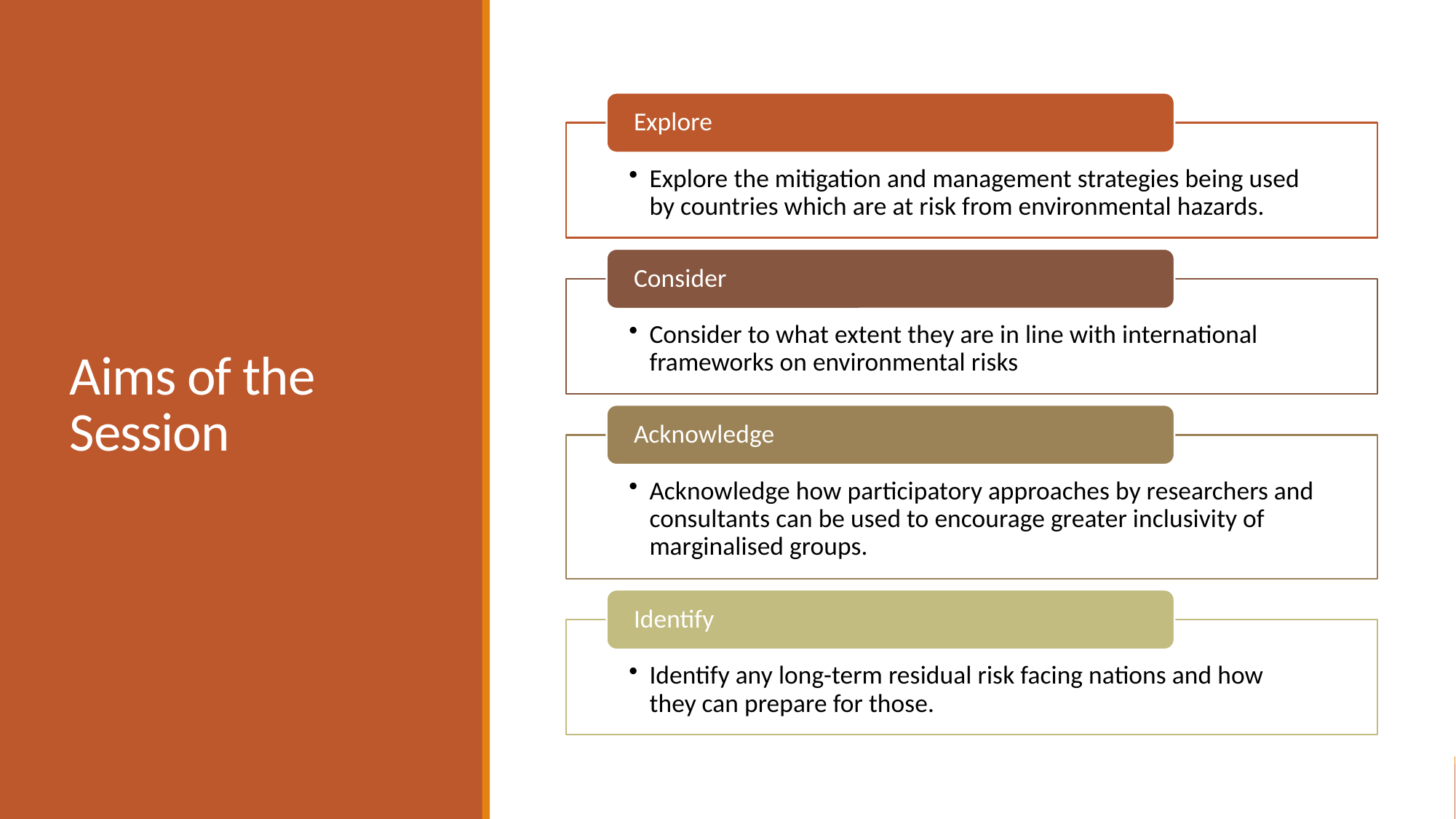

# Aims of the Session
Explore the mitigation and management strategies being used by countries which are at risk from environmental hazards.
Explore
Consider to what extent they are in line with international frameworks on environmental risks
Consider
Acknowledge how participatory approaches by researchers and consultants can be used to encourage greater inclusivity of marginalised groups.
Acknowledge
Identify any long-term residual risk facing nations and how they can prepare for those.
Identify